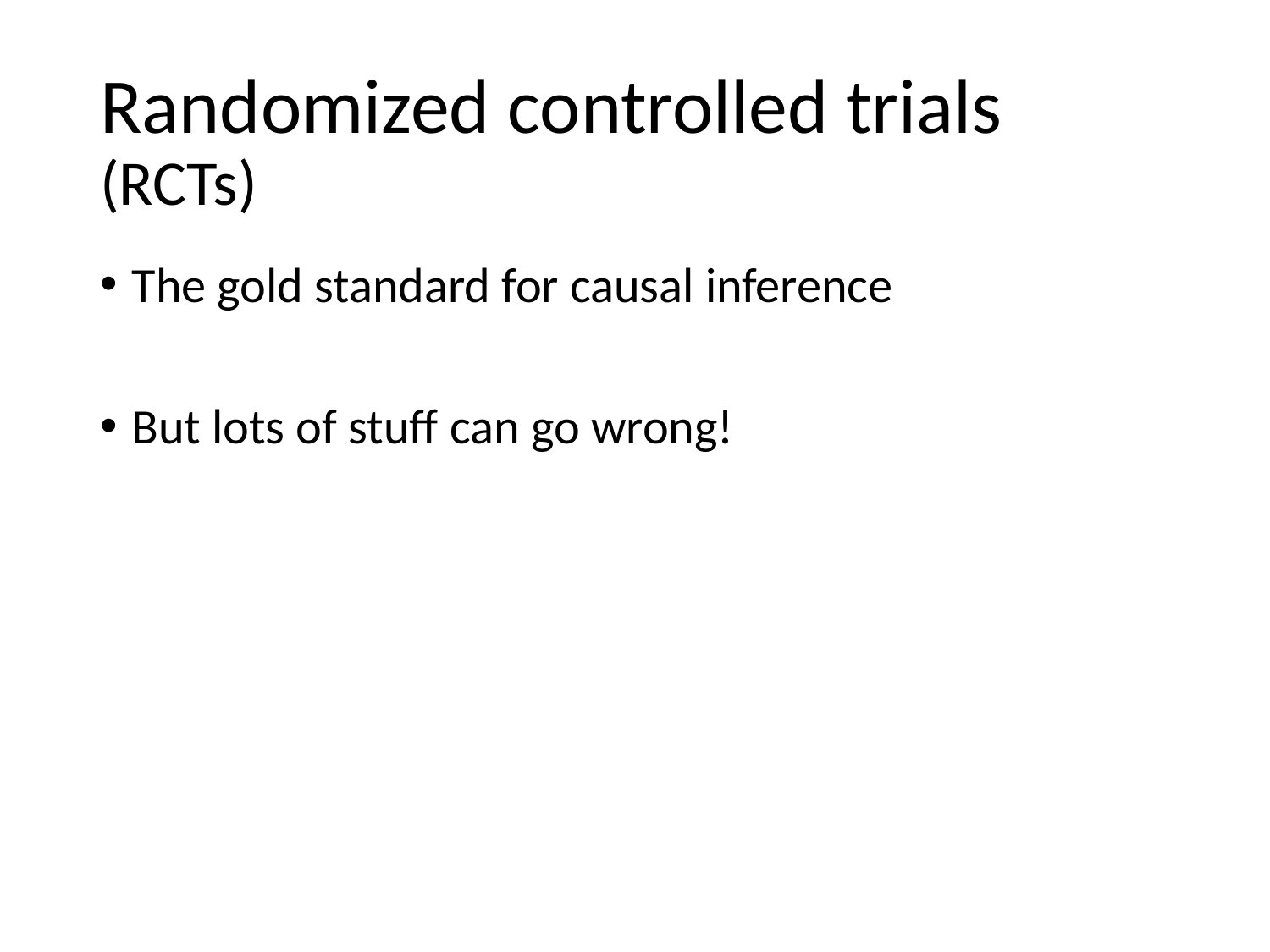

# Randomized controlled trials (RCTs)
The gold standard for causal inference

But lots of stuff can go wrong!